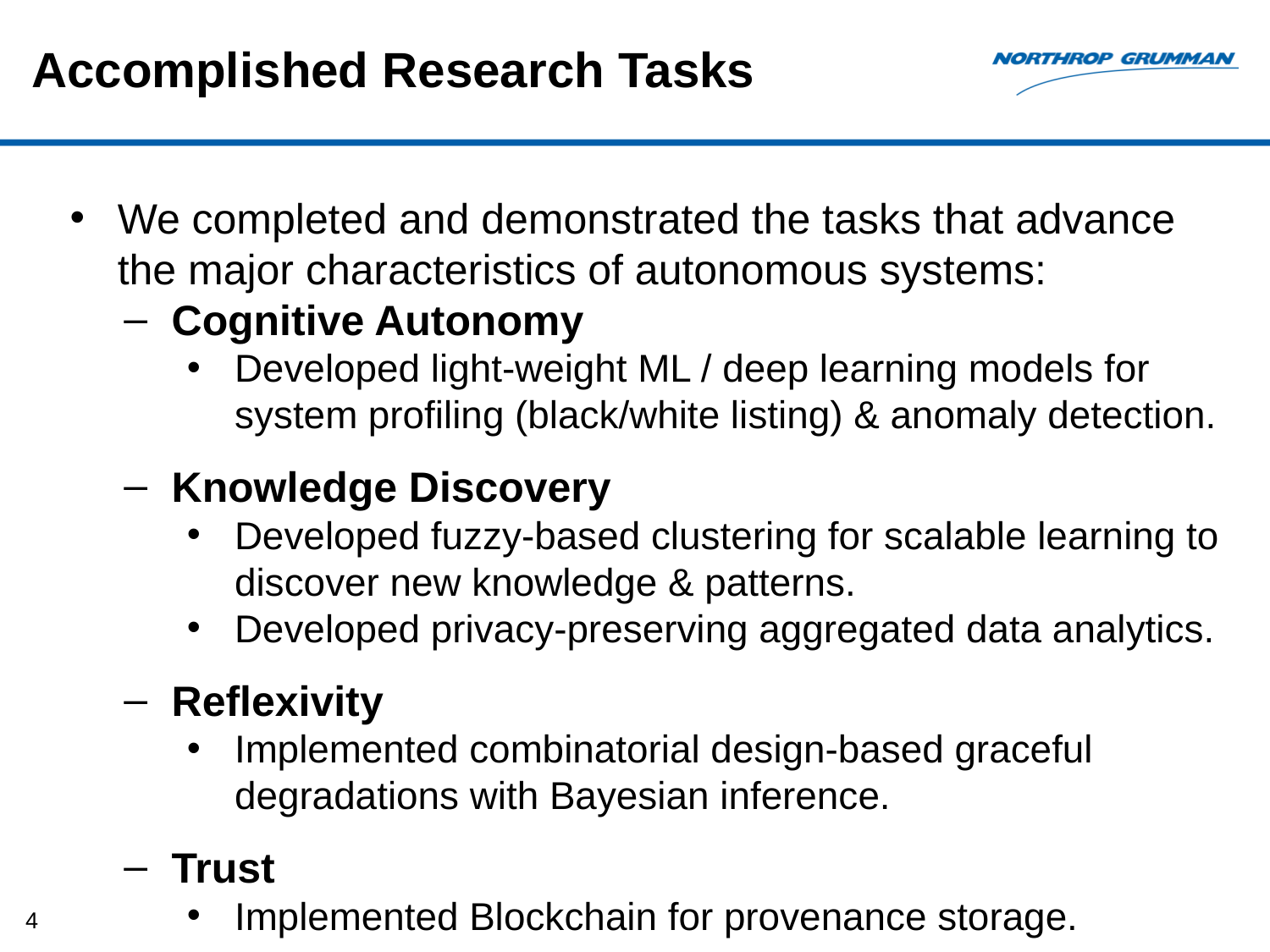

# Accomplished Research Tasks

We completed and demonstrated the tasks that advance the major characteristics of autonomous systems:
Cognitive Autonomy
Developed light-weight ML / deep learning models for system profiling (black/white listing) & anomaly detection.

Knowledge Discovery
Developed fuzzy-based clustering for scalable learning to discover new knowledge & patterns.
Developed privacy-preserving aggregated data analytics.

Reflexivity
Implemented combinatorial design-based graceful degradations with Bayesian inference.

Trust
Implemented Blockchain for provenance storage.

4